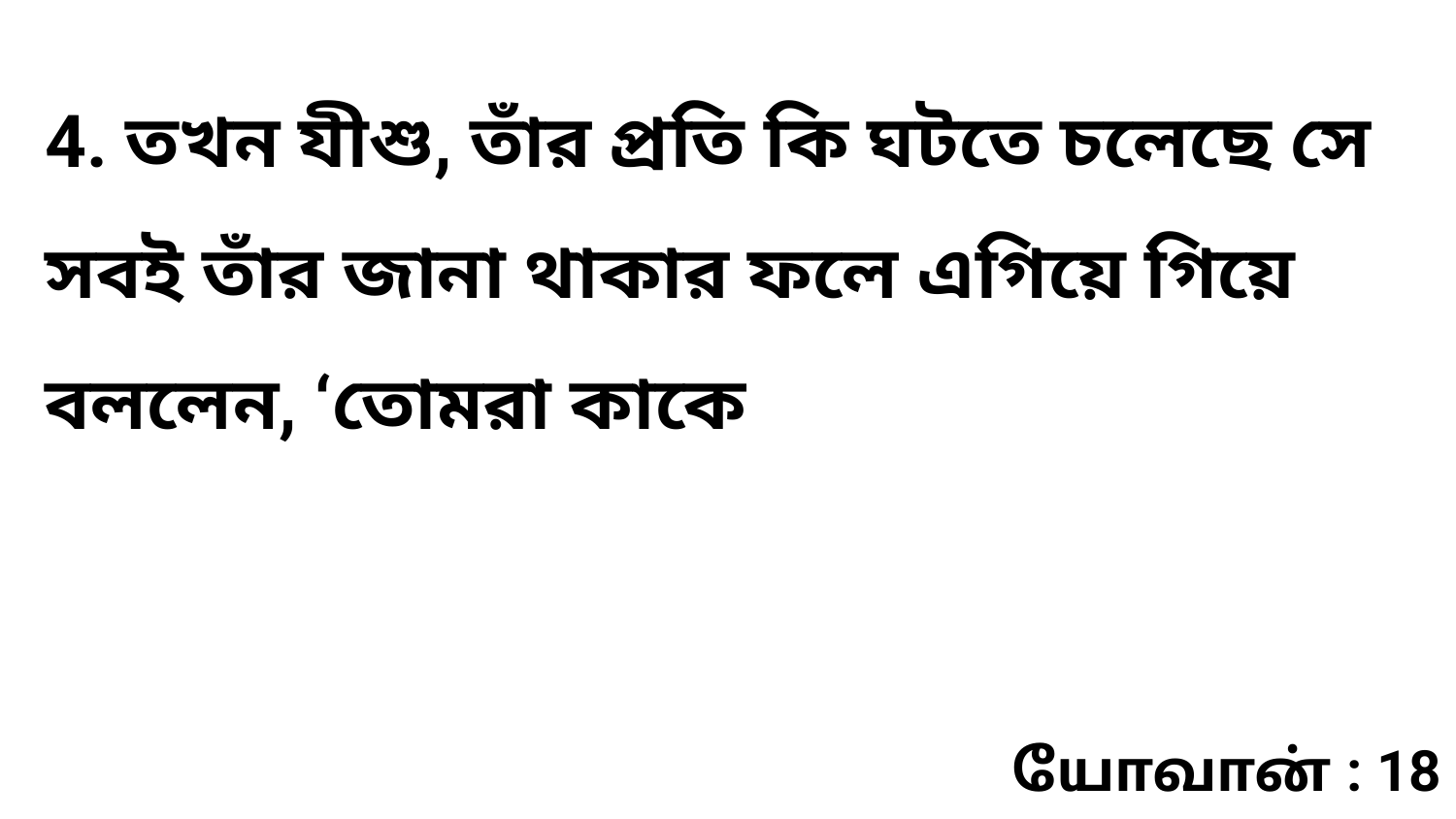

4. তখন যীশু, তাঁর প্রতি কি ঘটতে চলেছে সে সবই তাঁর জানা থাকার ফলে এগিয়ে গিয়ে বললেন, ‘তোমরা কাকে
யோவான் : 18